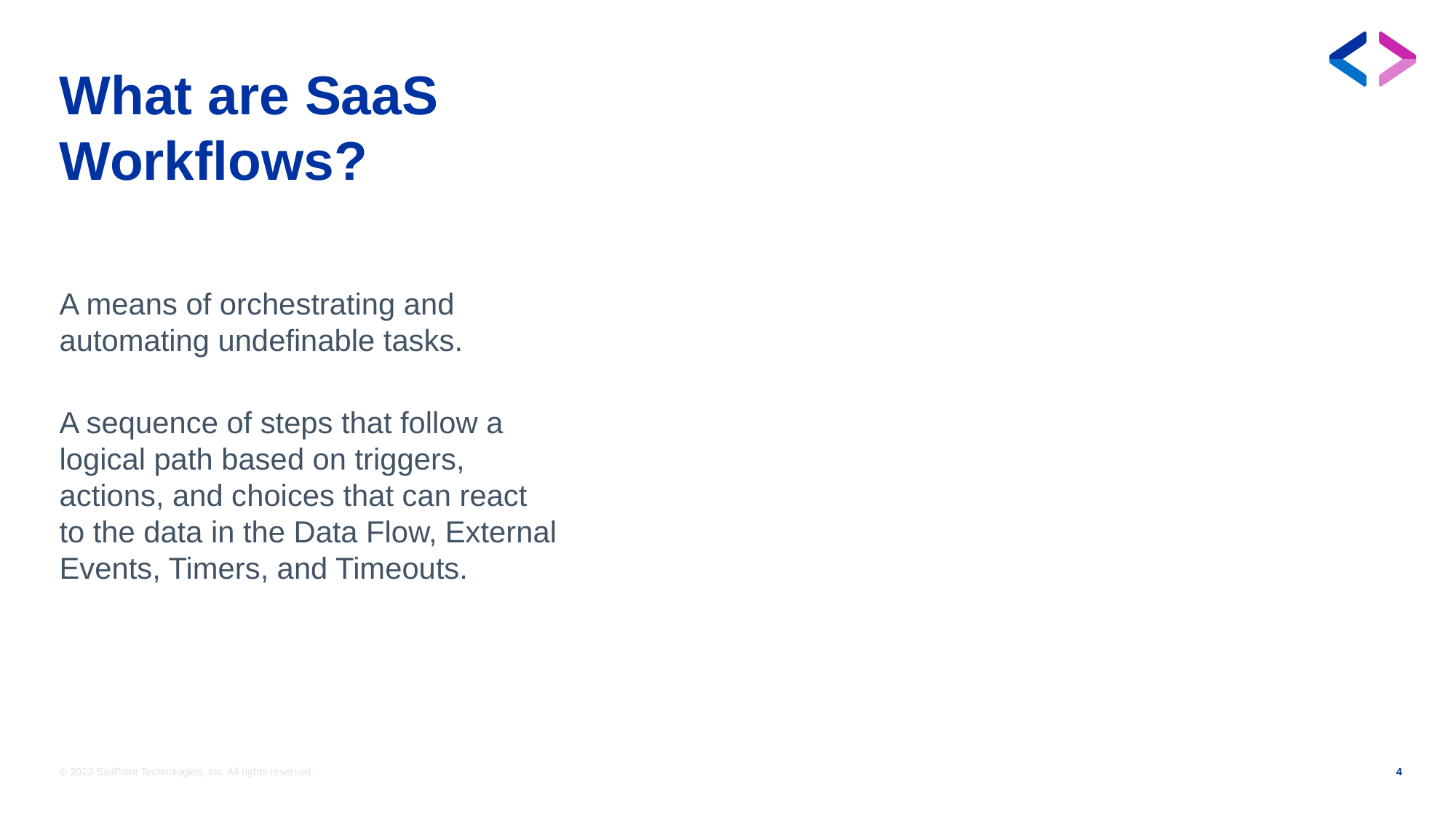

# What are SaaS Workflows?
A means of orchestrating and automating undefinable tasks.

A sequence of steps that follow a logical path based on triggers, actions, and choices that can react to the data in the Data Flow, External Events, Timers, and Timeouts.
© 2023 SailPoint Technologies, Inc. All rights reserved.
4